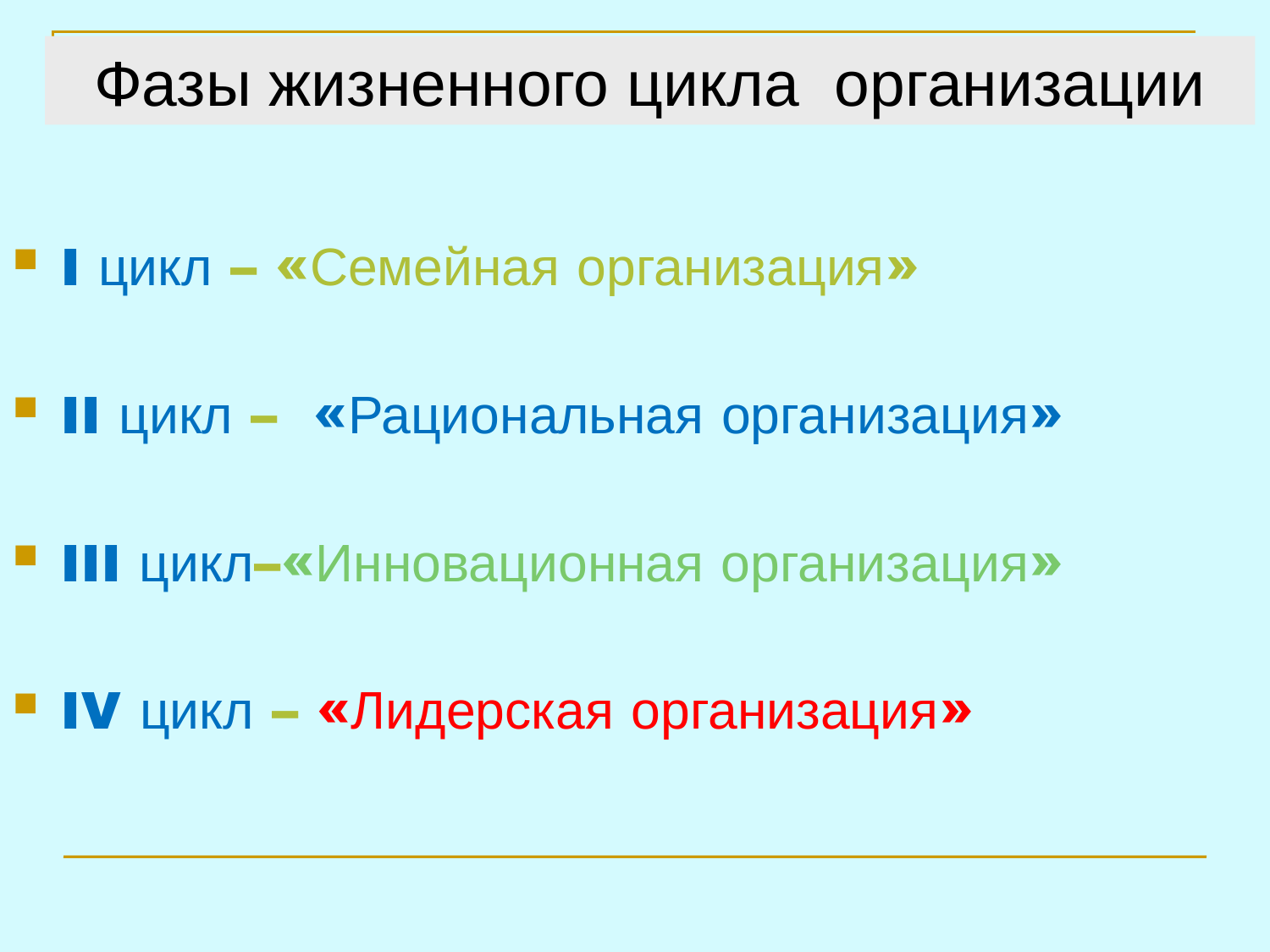

Фазы жизненного цикла  организации
I цикл – «Семейная организация»

II цикл –  «Рациональная организация»

III цикл–«Инновационная организация»

IV цикл – «Лидерская организация»